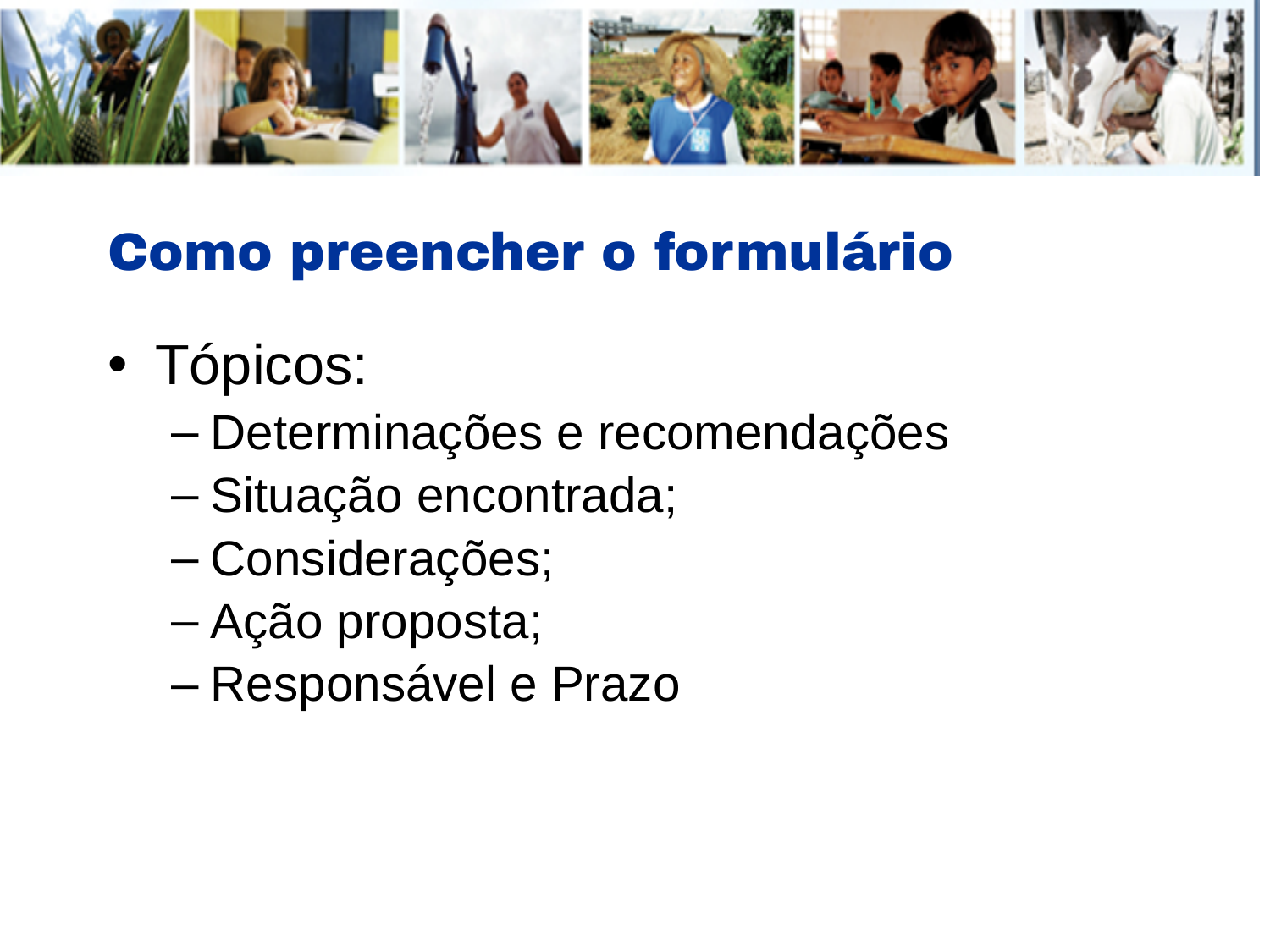

# Como preencher o formulário
Tópicos:
Determinações e recomendações
Situação encontrada;
Considerações;
Ação proposta;
Responsável e Prazo